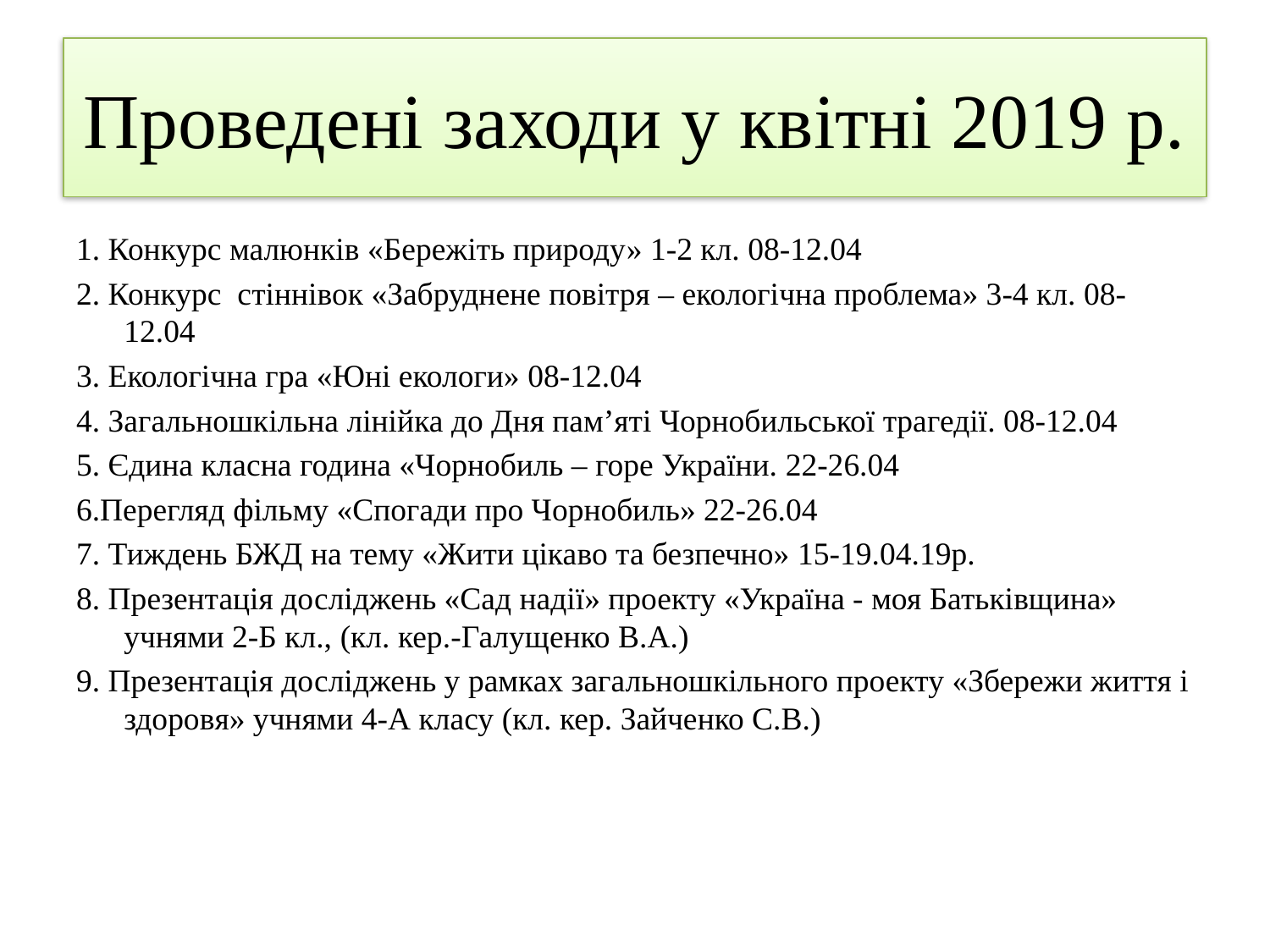

# Проведені заходи у квітні 2019 р.
1. Конкурс малюнків «Бережіть природу» 1-2 кл. 08-12.04
2. Конкурс  стіннівок «Забруднене повітря – екологічна проблема» 3-4 кл. 08-12.04
3. Екологічна гра «Юні екологи» 08-12.04
4. Загальношкільна лінійка до Дня пам’яті Чорнобильської трагедії. 08-12.04
5. Єдина класна година «Чорнобиль – горе України. 22-26.04
6.Перегляд фільму «Спогади про Чорнобиль» 22-26.04
7. Тиждень БЖД на тему «Жити цікаво та безпечно» 15-19.04.19р.
8. Презентація досліджень «Сад надії» проекту «Україна - моя Батьківщина» учнями 2-Б кл., (кл. кер.-Галущенко В.А.)
9. Презентація досліджень у рамках загальношкільного проекту «Збережи життя і здоровя» учнями 4-А класу (кл. кер. Зайченко С.В.)